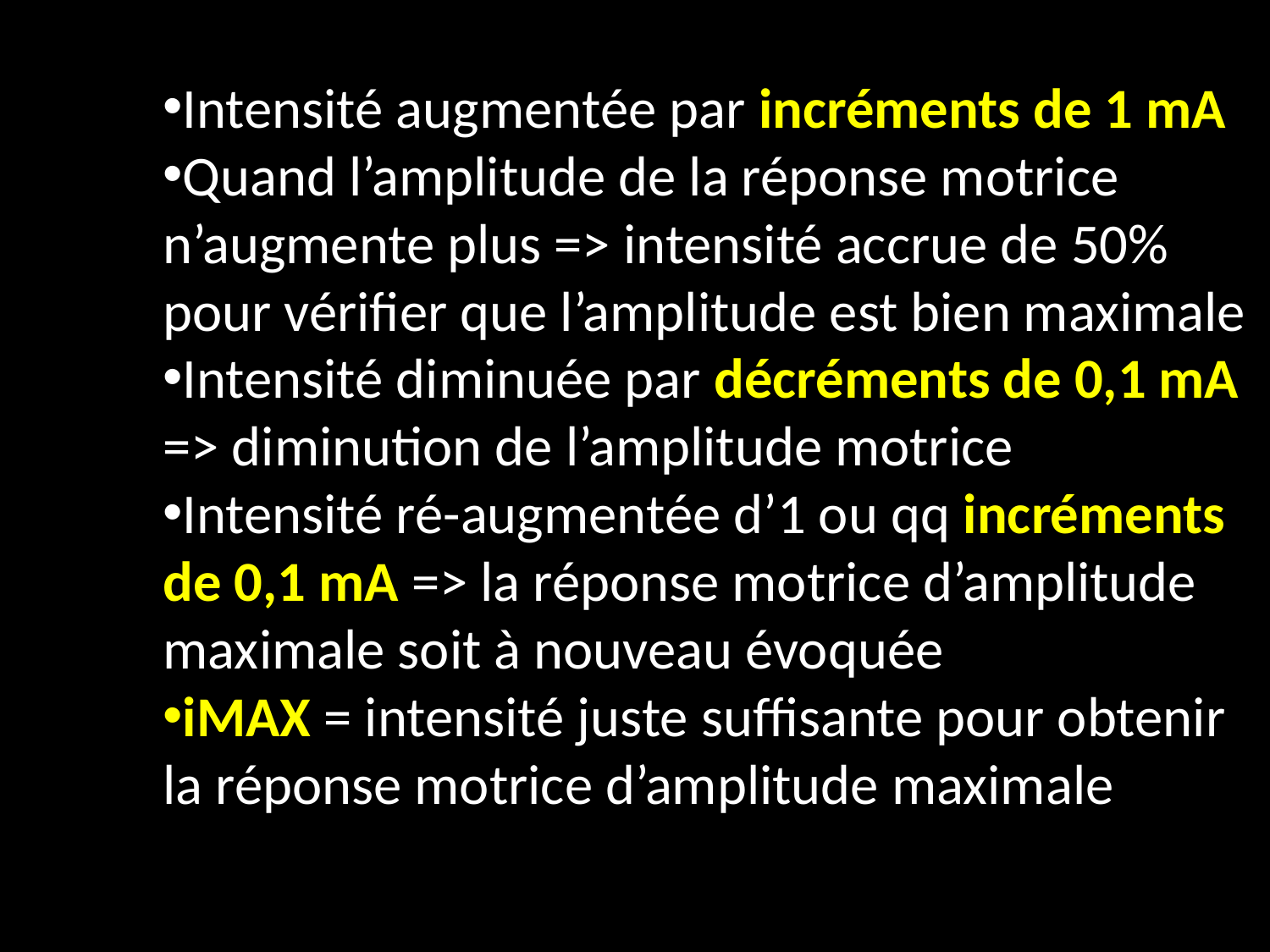

Intensité augmentée par incréments de 1 mA
Quand l’amplitude de la réponse motrice
	n’augmente plus => intensité accrue de 50%
	pour vérifier que l’amplitude est bien maximale
Intensité diminuée par décréments de 0,1 mA
	=> diminution de l’amplitude motrice
Intensité ré-augmentée d’1 ou qq incréments
	de 0,1 mA => la réponse motrice d’amplitude
	maximale soit à nouveau évoquée
iMAX = intensité juste suffisante pour obtenir
	la réponse motrice d’amplitude maximale